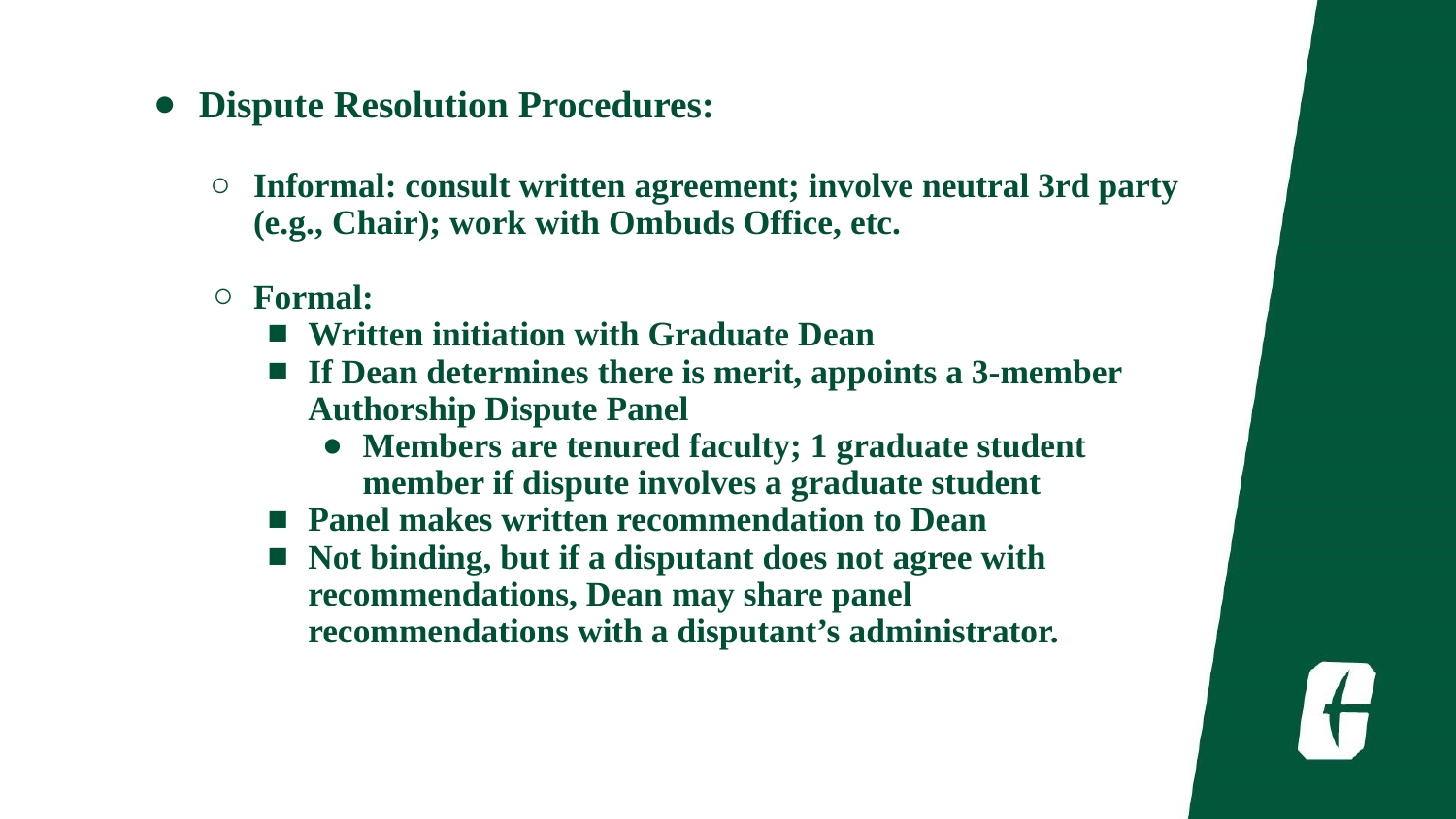

# Dispute Resolution Procedures:

Informal: consult written agreement; involve neutral 3rd party (e.g., Chair); work with Ombuds Office, etc.

Formal:
Written initiation with Graduate Dean
If Dean determines there is merit, appoints a 3-member Authorship Dispute Panel
Members are tenured faculty; 1 graduate student member if dispute involves a graduate student
Panel makes written recommendation to Dean
Not binding, but if a disputant does not agree with recommendations, Dean may share panel recommendations with a disputant’s administrator.